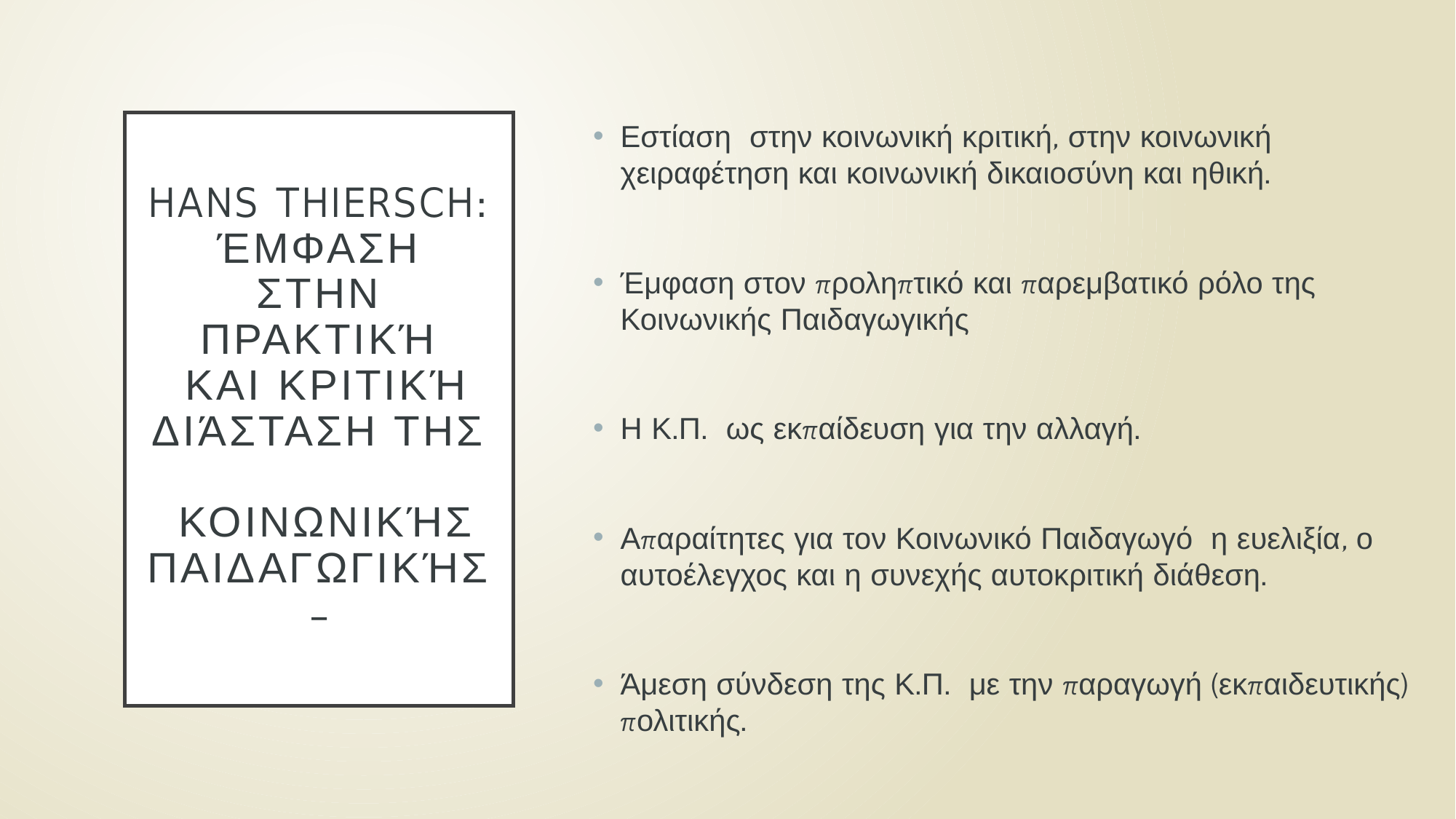

Εστίαση  στην κοινωνική κριτική, στην κοινωνική χειραφέτηση και κοινωνική δικαιοσύνη και ηθική.

Έμφαση στον προληπτικό και παρεμβατικό ρόλο της Κοινωνικής Παιδαγωγικής

Η Κ.Π.  ως εκπαίδευση για την αλλαγή.

Απαραίτητες για τον Κοινωνικό Παιδαγωγό  η ευελιξία, ο αυτοέλεγχος και η συνεχής αυτοκριτική διάθεση.

Άμεση σύνδεση της Κ.Π.  με την παραγωγή (εκπαιδευτικής) πολιτικής.
# Hans Thiersch: Έμφαση στην πρακτική και κριτική διάσταση της Κοινωνικής Παιδαγωγικής –